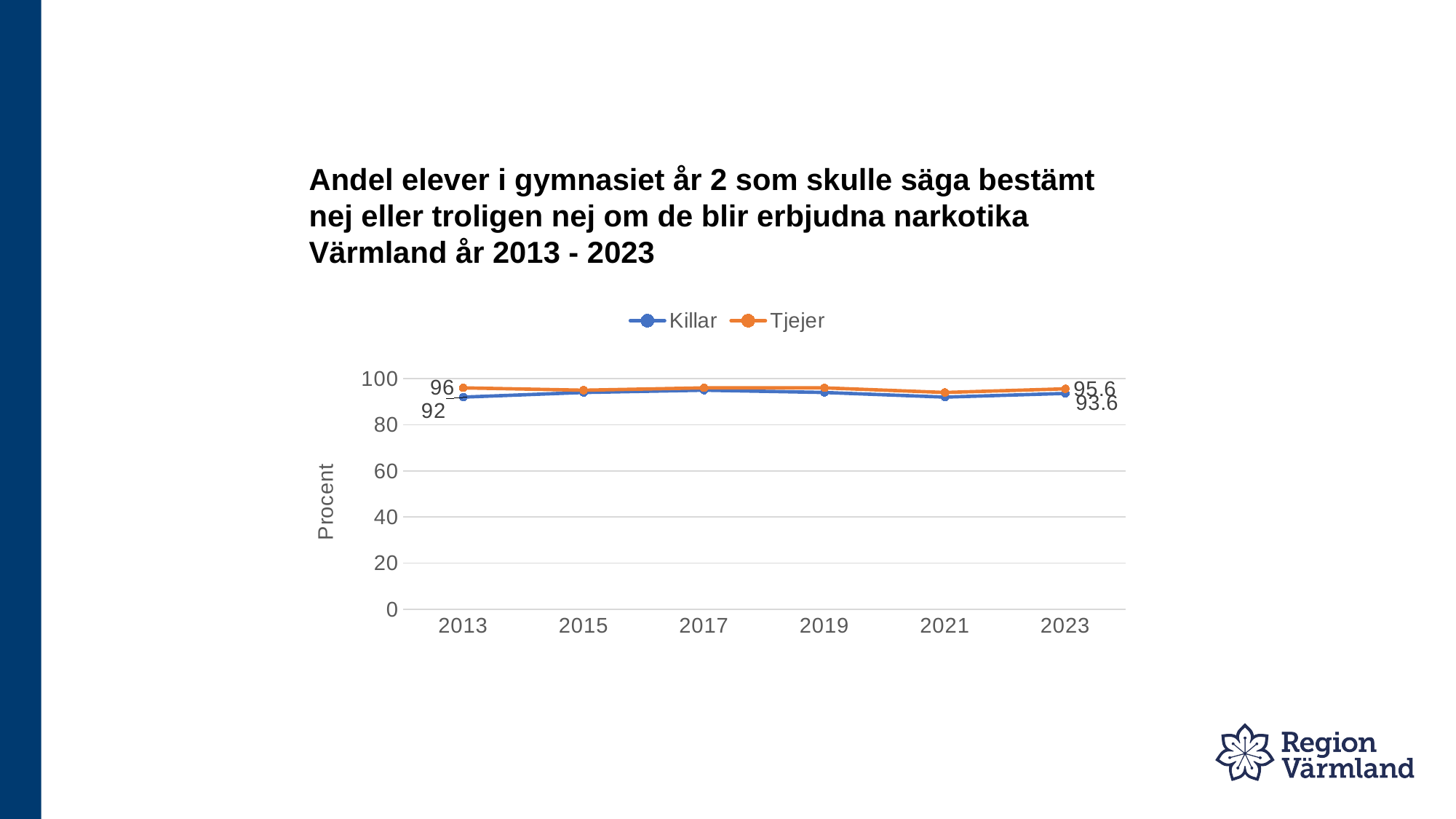

# Andel elever i gymnasiet år 2 som skulle säga bestämt nej eller troligen nej om de blir erbjudna narkotika Värmland år 2013 - 2023

### Chart

| Category | Killar | Tjejer |
|---|---|---|
| 2013 | 92.0 | 96.0 |
| 2015 | 94.0 | 95.0 |
| 2017 | 95.0 | 96.0 |
| 2019 | 94.0 | 96.0 |
| 2021 | 92.0 | 94.0 |
| 2023 | 93.6 | 95.6 |